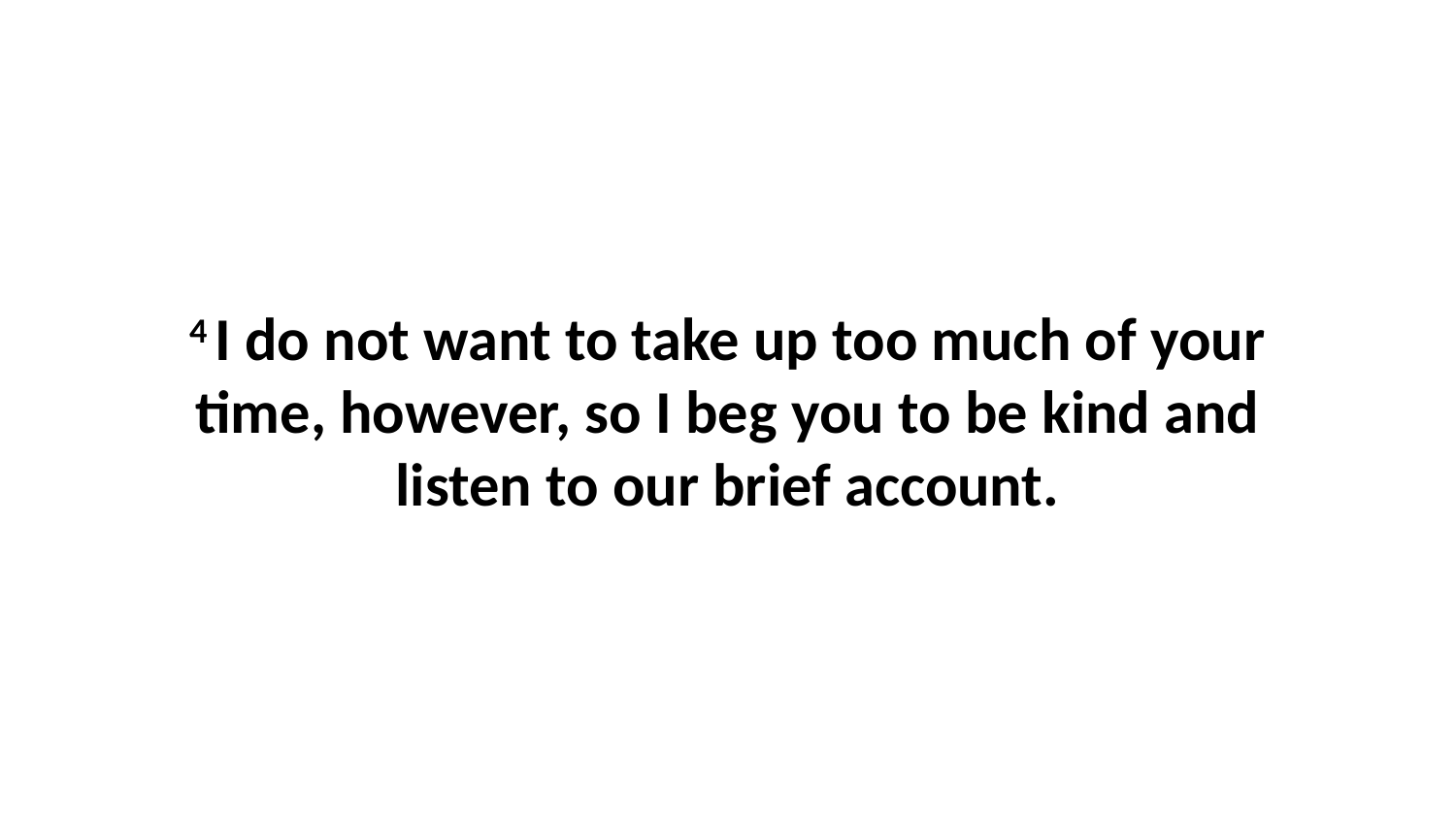

4 I do not want to take up too much of your time, however, so I beg you to be kind and listen to our brief account.